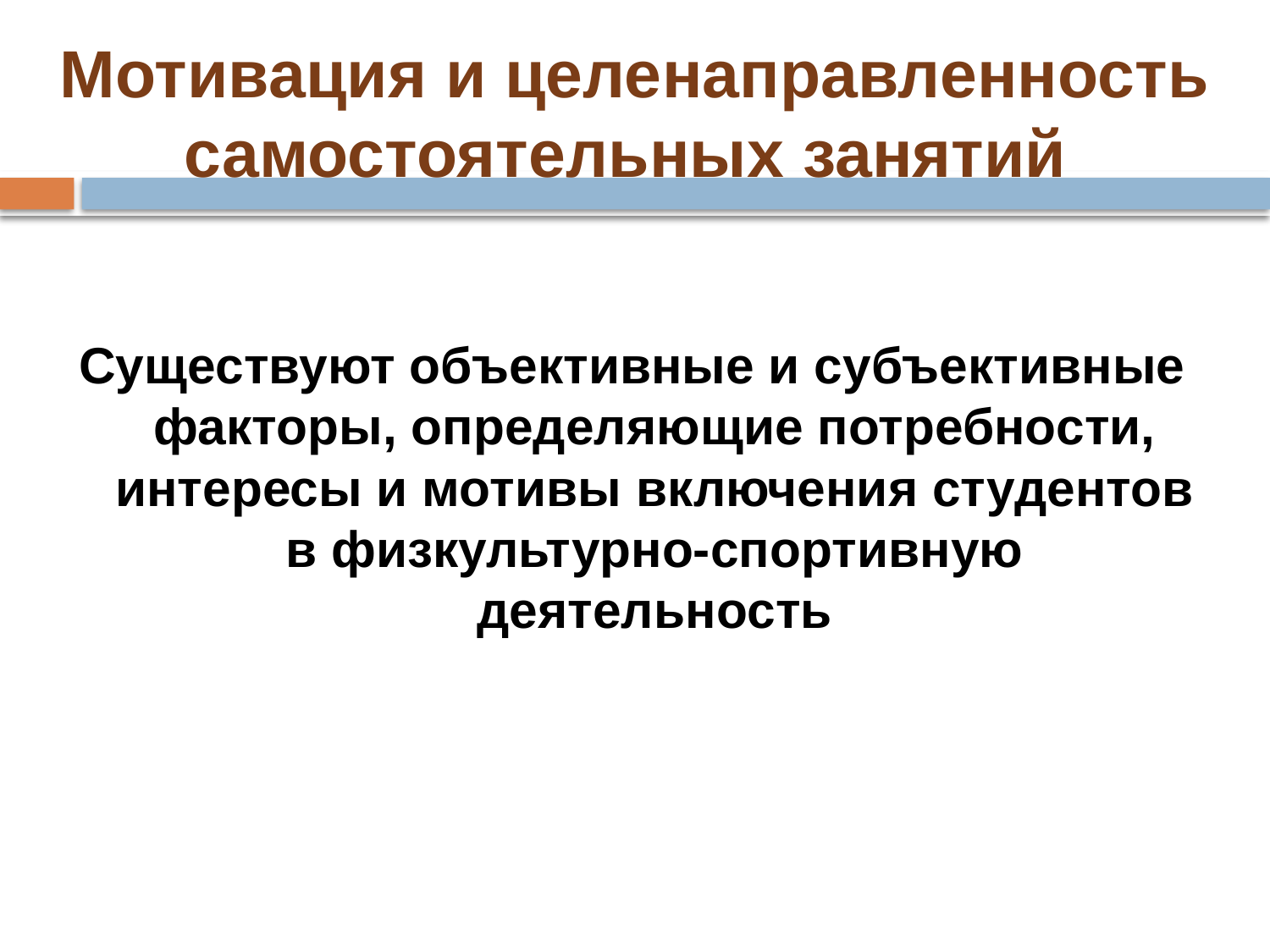

# Мотивация и целенаправленность самостоятельных занятий
Существуют объективные и субъективные факторы, определяющие потребности, интересы и мотивы включения студентов в физкультурно-спортивную деятельность